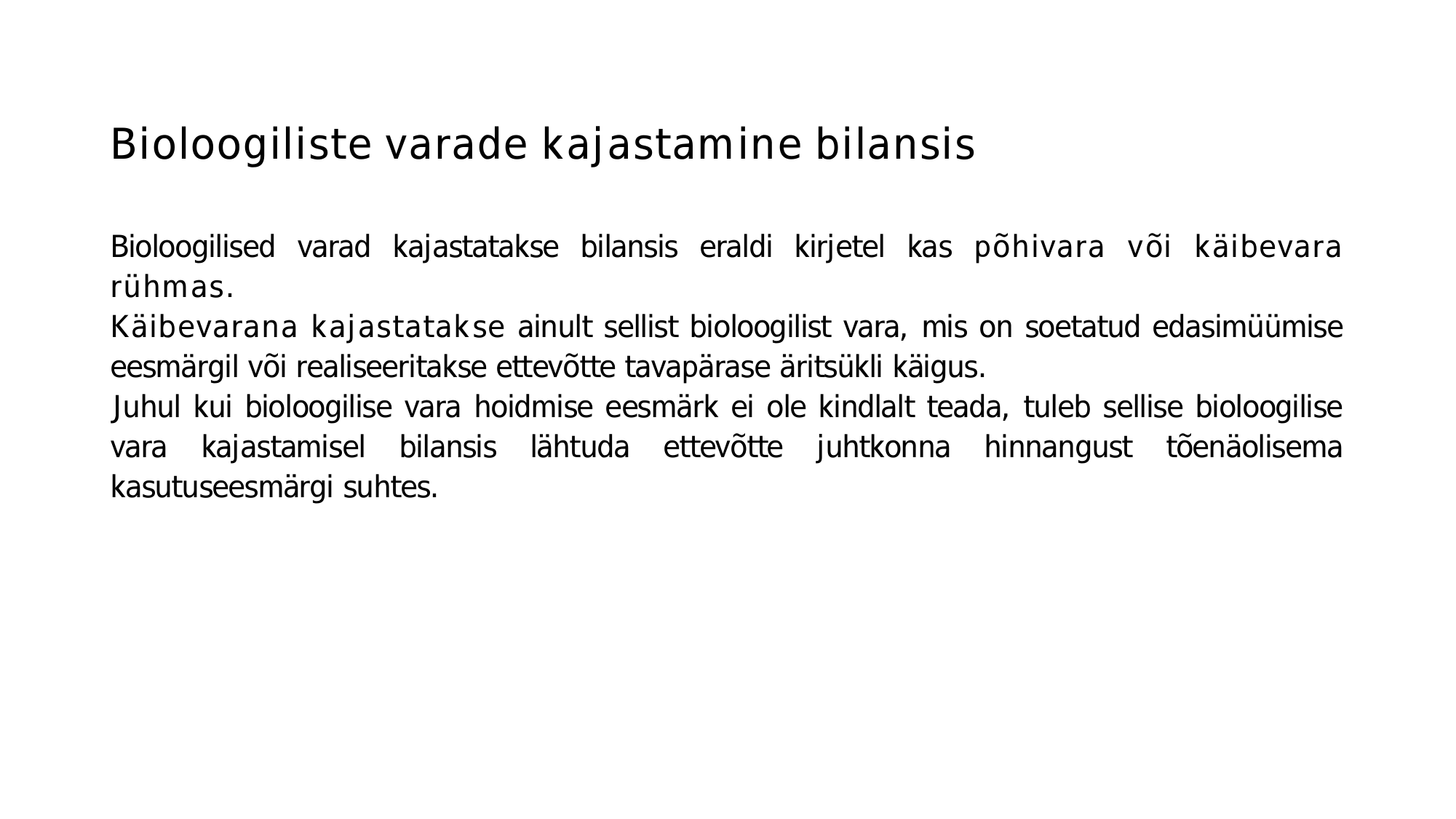

# Bioloogiliste varade kajastamine bilansis
Bioloogilised varad kajastatakse bilansis eraldi kirjetel kas põhivara või käibevara rühmas.
Käibevarana kajastatakse ainult sellist bioloogilist vara, mis on soetatud edasimüümise eesmärgil või realiseeritakse ettevõtte tavapärase äritsükli käigus.
Juhul kui bioloogilise vara hoidmise eesmärk ei ole kindlalt teada, tuleb sellise bioloogilise vara kajastamisel bilansis lähtuda ettevõtte juhtkonna hinnangust tõenäolisema kasutuseesmärgi suhtes.